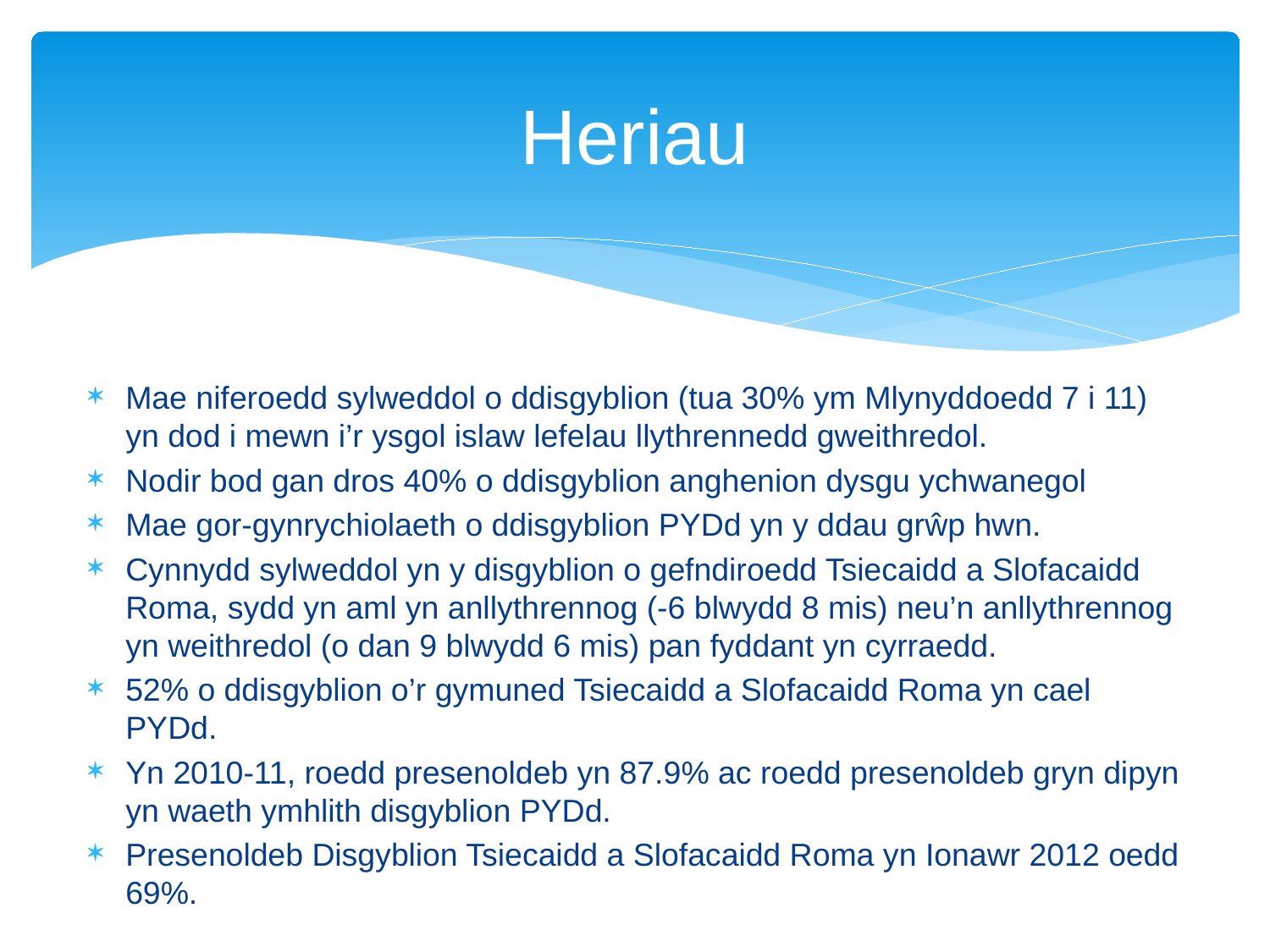

# Heriau
Mae niferoedd sylweddol o ddisgyblion (tua 30% ym Mlynyddoedd 7 i 11) yn dod i mewn i’r ysgol islaw lefelau llythrennedd gweithredol.
Nodir bod gan dros 40% o ddisgyblion anghenion dysgu ychwanegol
Mae gor-gynrychiolaeth o ddisgyblion PYDd yn y ddau grŵp hwn.
Cynnydd sylweddol yn y disgyblion o gefndiroedd Tsiecaidd a Slofacaidd Roma, sydd yn aml yn anllythrennog (-6 blwydd 8 mis) neu’n anllythrennog yn weithredol (o dan 9 blwydd 6 mis) pan fyddant yn cyrraedd.
52% o ddisgyblion o’r gymuned Tsiecaidd a Slofacaidd Roma yn cael PYDd.
Yn 2010-11, roedd presenoldeb yn 87.9% ac roedd presenoldeb gryn dipyn yn waeth ymhlith disgyblion PYDd.
Presenoldeb Disgyblion Tsiecaidd a Slofacaidd Roma yn Ionawr 2012 oedd 69%.